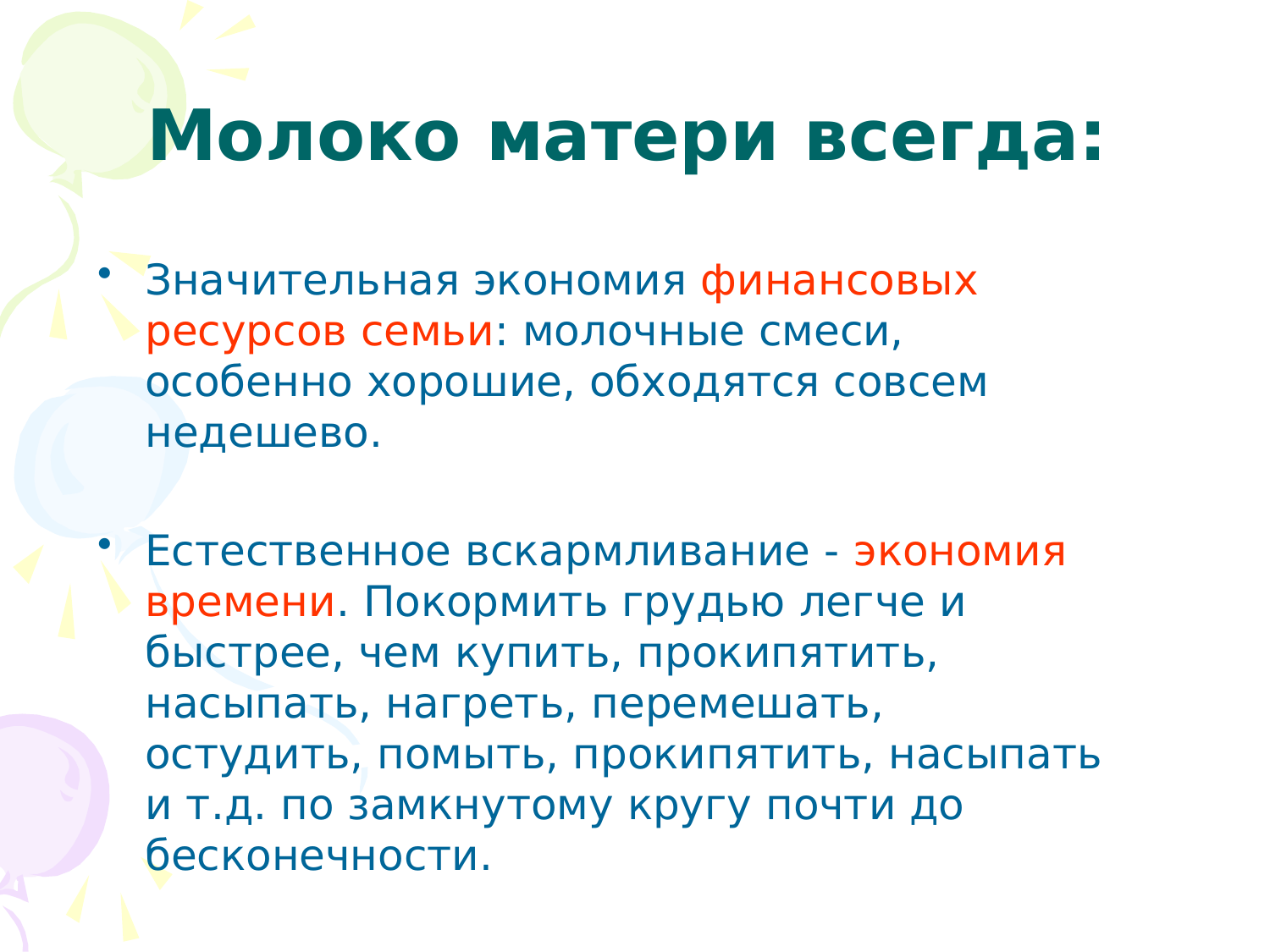

# Молоко матери всегда:
Значительная экономия финансовых ресурсов семьи: молочные смеси, особенно хорошие, обходятся совсем недешево.

Естественное вскармливание - экономия времени. Покормить грудью легче и быстрее, чем купить, прокипятить, насыпать, нагреть, перемешать, остудить, помыть, прокипятить, насыпать и т.д. по замкнутому кругу почти до бесконечности.